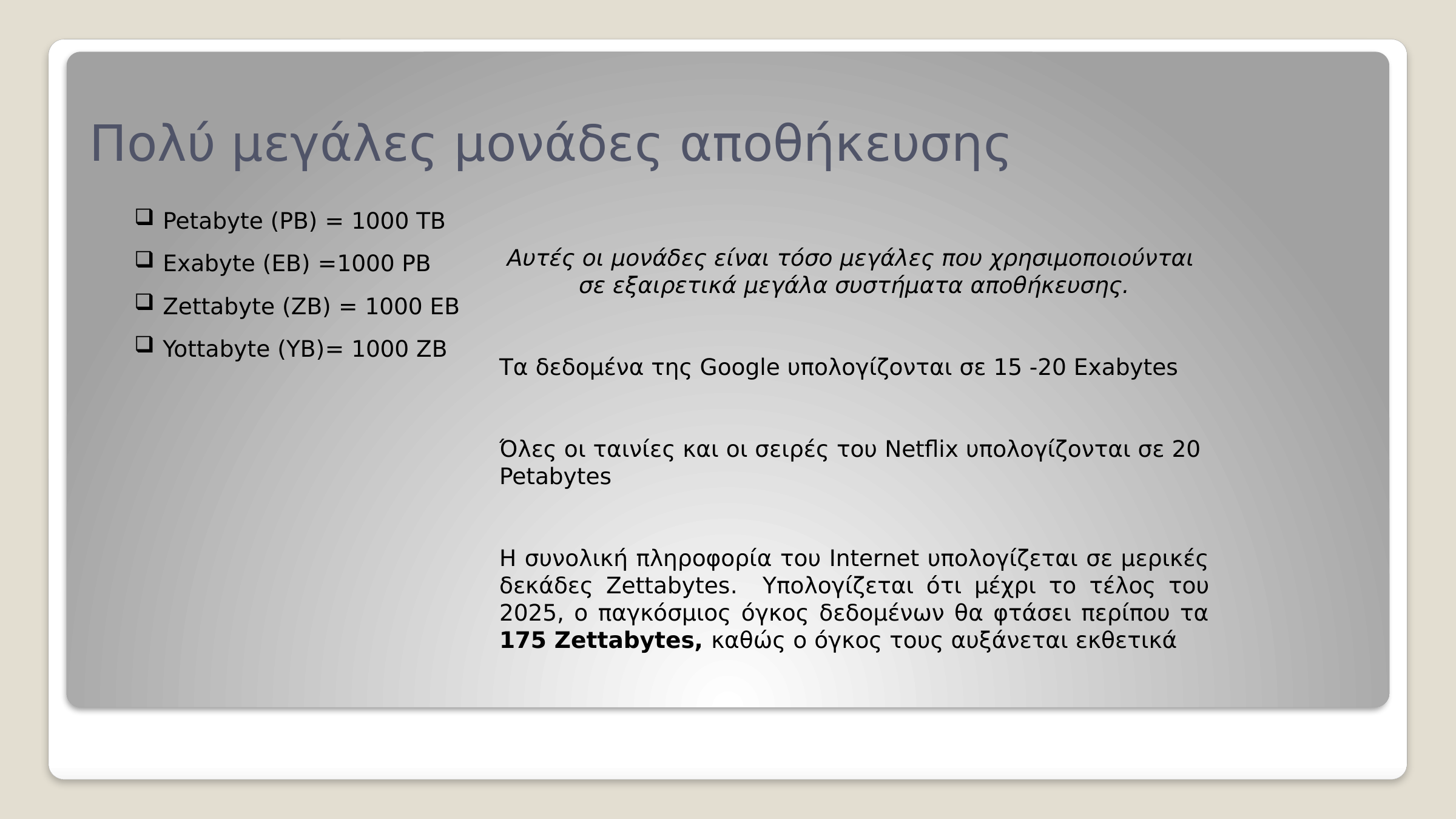

Πολύ μεγάλες μονάδες αποθήκευσης
Petabyte (PB) = 1000 TB
Exabyte (EB) =1000 PB
Zettabyte (ZB) = 1000 EB
Yottabyte (YB)= 1000 ZB
Αυτές οι μονάδες είναι τόσο μεγάλες που χρησιμοποιούνται  σε εξαιρετικά μεγάλα συστήματα αποθήκευσης.

Τα δεδομένα της Google υπολογίζονται σε 15 -20 Exabytes

Όλες οι ταινίες και οι σειρές του Netflix υπολογίζονται σε 20 Petabytes

Η συνολική πληροφορία του Internet υπολογίζεται σε μερικές δεκάδες Zettabytes.  Υπολογίζεται ότι μέχρι το τέλος του 2025, ο παγκόσμιος όγκος δεδομένων θα φτάσει περίπου τα 175 Zettabytes, καθώς ο όγκος τους αυξάνεται εκθετικά